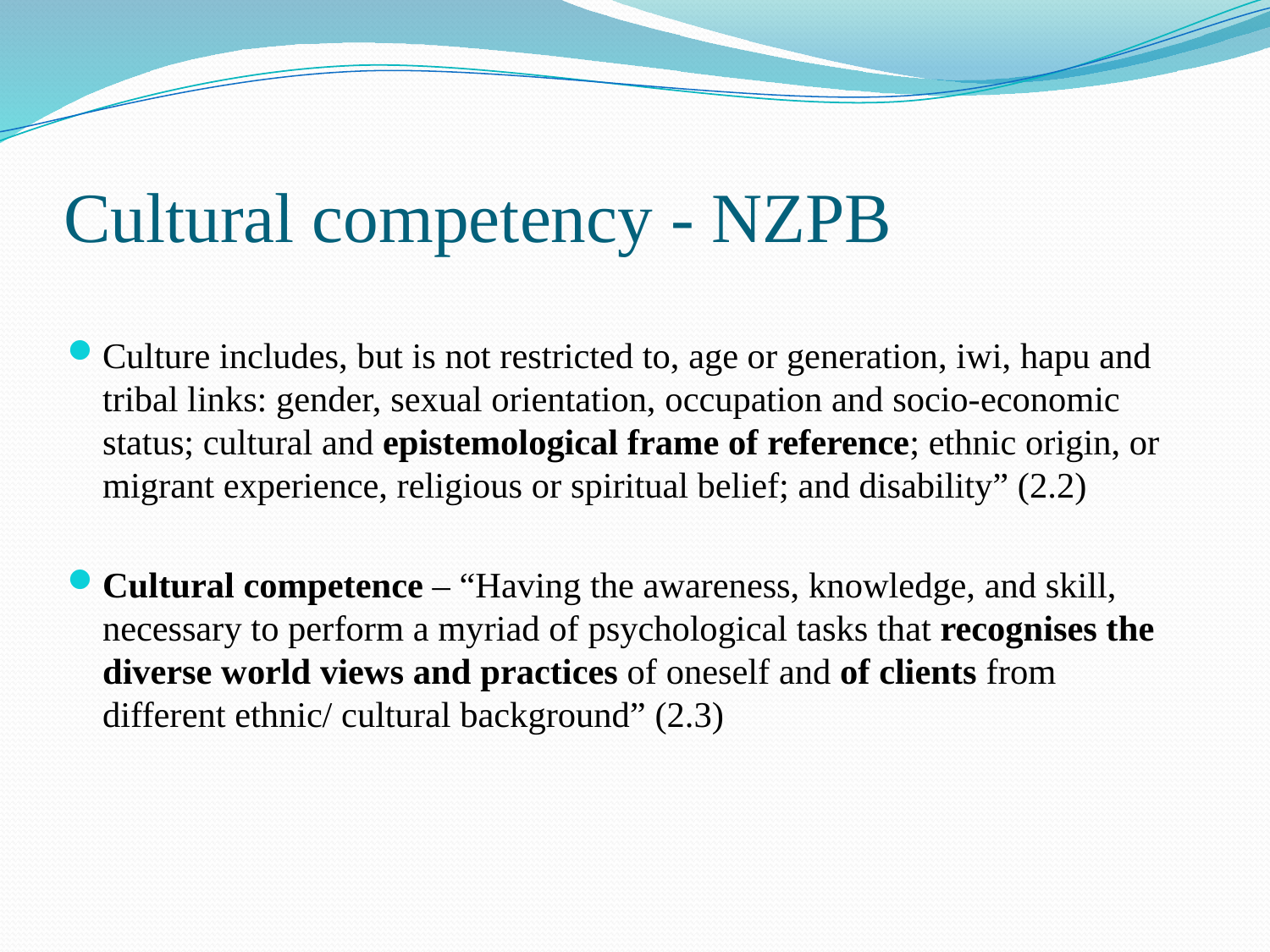

# Cultural competency - NZPB

Culture includes, but is not restricted to, age or generation, iwi, hapu and tribal links: gender, sexual orientation, occupation and socio-economic status; cultural and epistemological frame of reference; ethnic origin, or migrant experience, religious or spiritual belief; and disability” (2.2)

Cultural competence – “Having the awareness, knowledge, and skill, necessary to perform a myriad of psychological tasks that recognises the diverse world views and practices of oneself and of clients from different ethnic/ cultural background” (2.3)